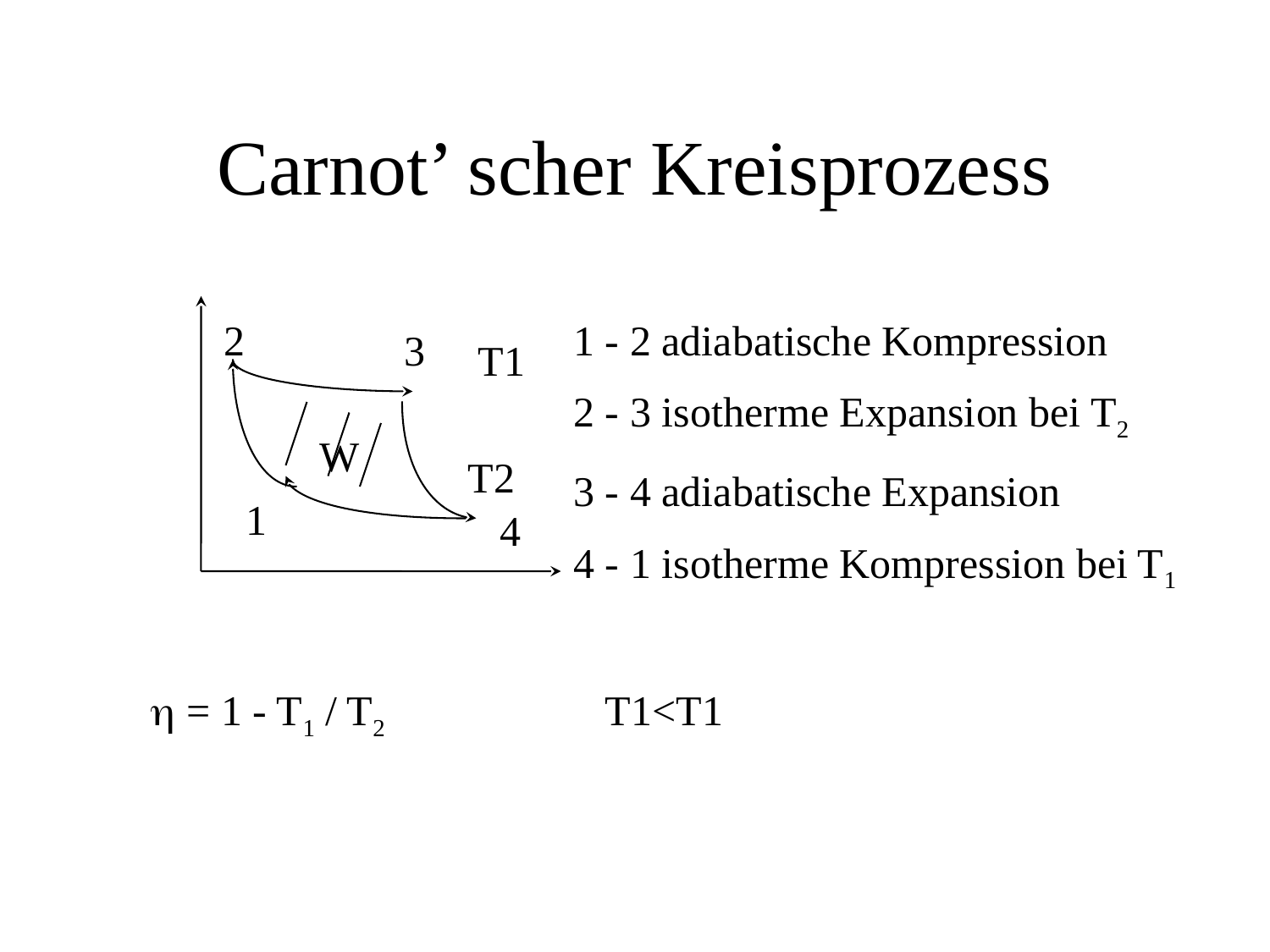

# Carnot’ scher Kreisprozess

2
1 - 2 adiabatische Kompression
2 - 3 isotherme Expansion bei T2
3 - 4 adiabatische Expansion
4 - 1 isotherme Kompression bei T1
3
T1

W
T2

1
4

η = 1 - T1 / T2
T1<T1